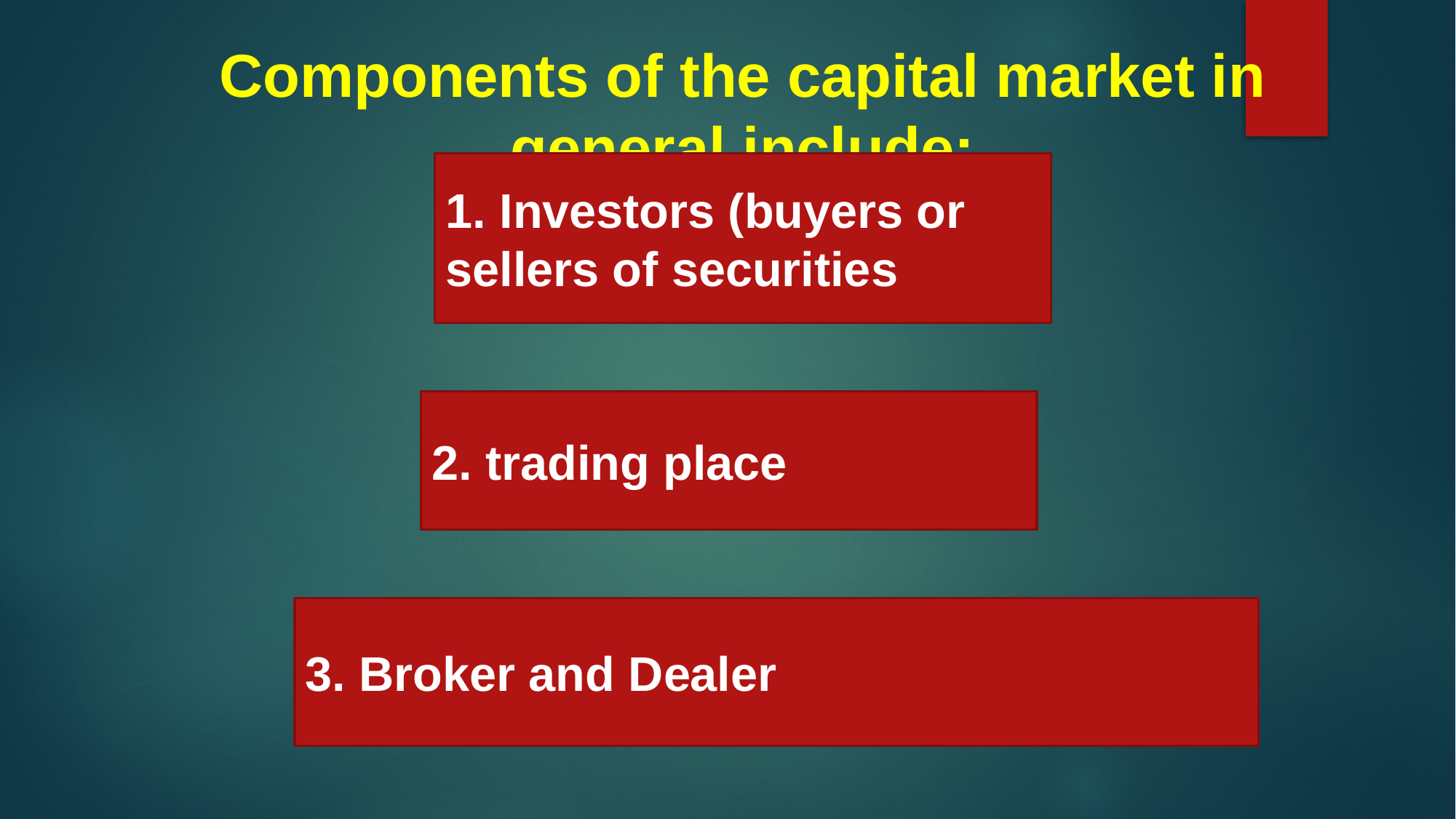

# Components of the capital market in general include:
1. Investors (buyers or sellers of securities
2. trading place
3. Broker and Dealer